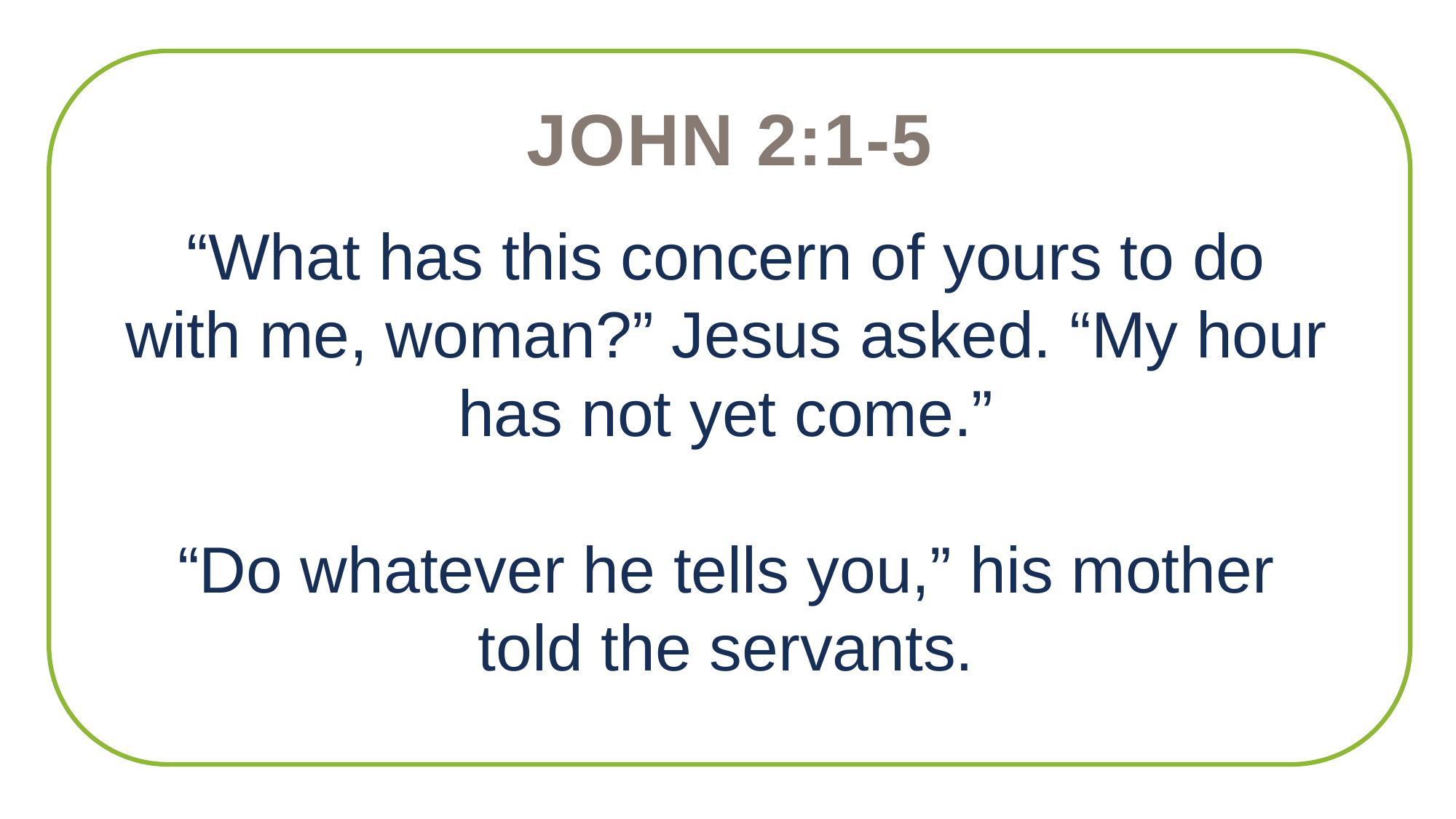

John 2:1-5
“What has this concern of yours to do with me, woman?” Jesus asked. “My hour has not yet come.”

“Do whatever he tells you,” his mother told the servants.